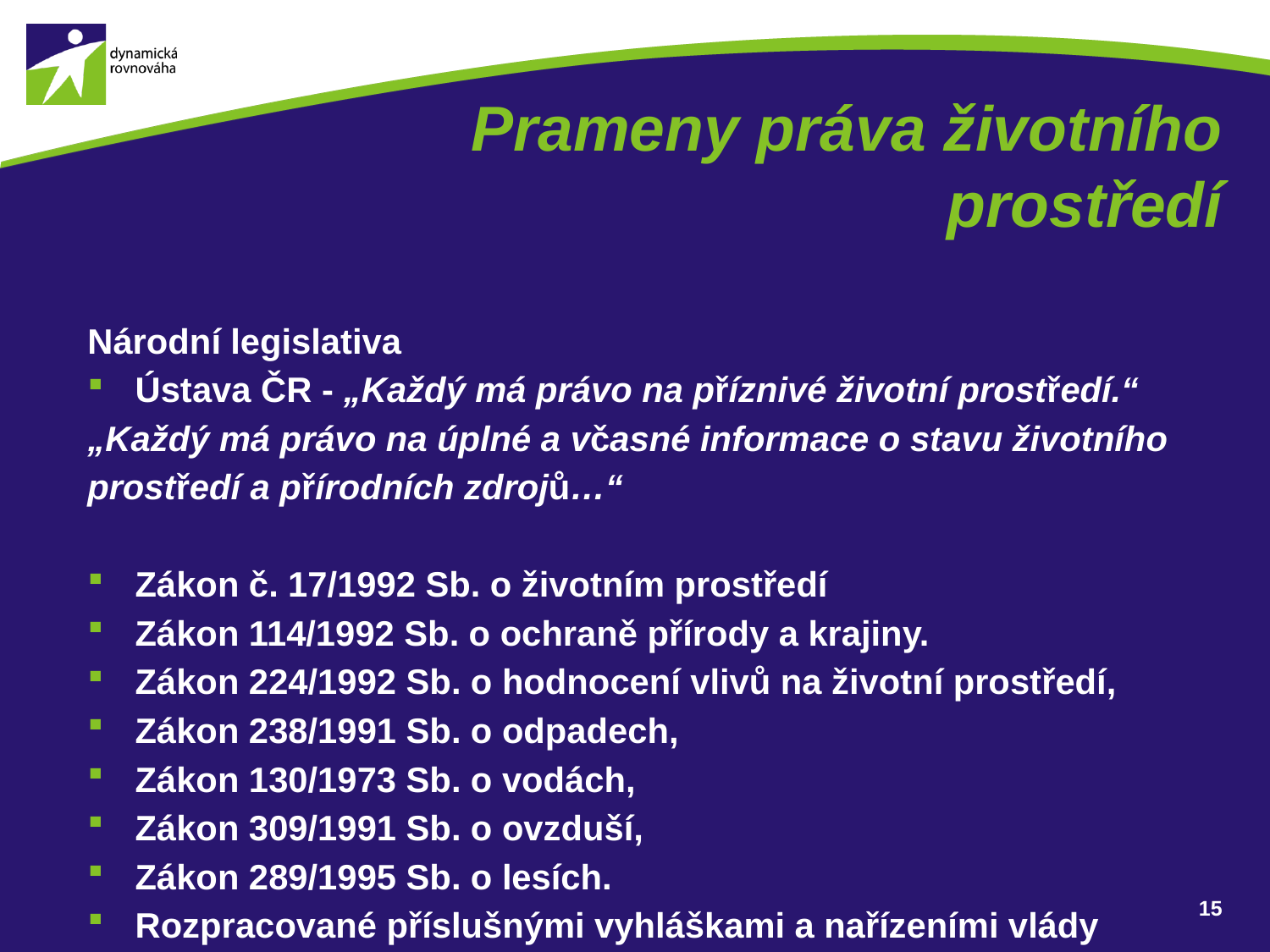

# Prameny práva životního prostředí
Národní legislativa
Ústava ČR - „Každý má právo na příznivé životní prostředí.“
„Každý má právo na úplné a včasné informace o stavu životního prostředí a přírodních zdrojů…“

Zákon č. 17/1992 Sb. o životním prostředí
Zákon 114/1992 Sb. o ochraně přírody a krajiny.
Zákon 224/1992 Sb. o hodnocení vlivů na životní prostředí,
Zákon 238/1991 Sb. o odpadech,
Zákon 130/1973 Sb. o vodách,
Zákon 309/1991 Sb. o ovzduší,
Zákon 289/1995 Sb. o lesích.
Rozpracované příslušnými vyhláškami a nařízeními vlády
15